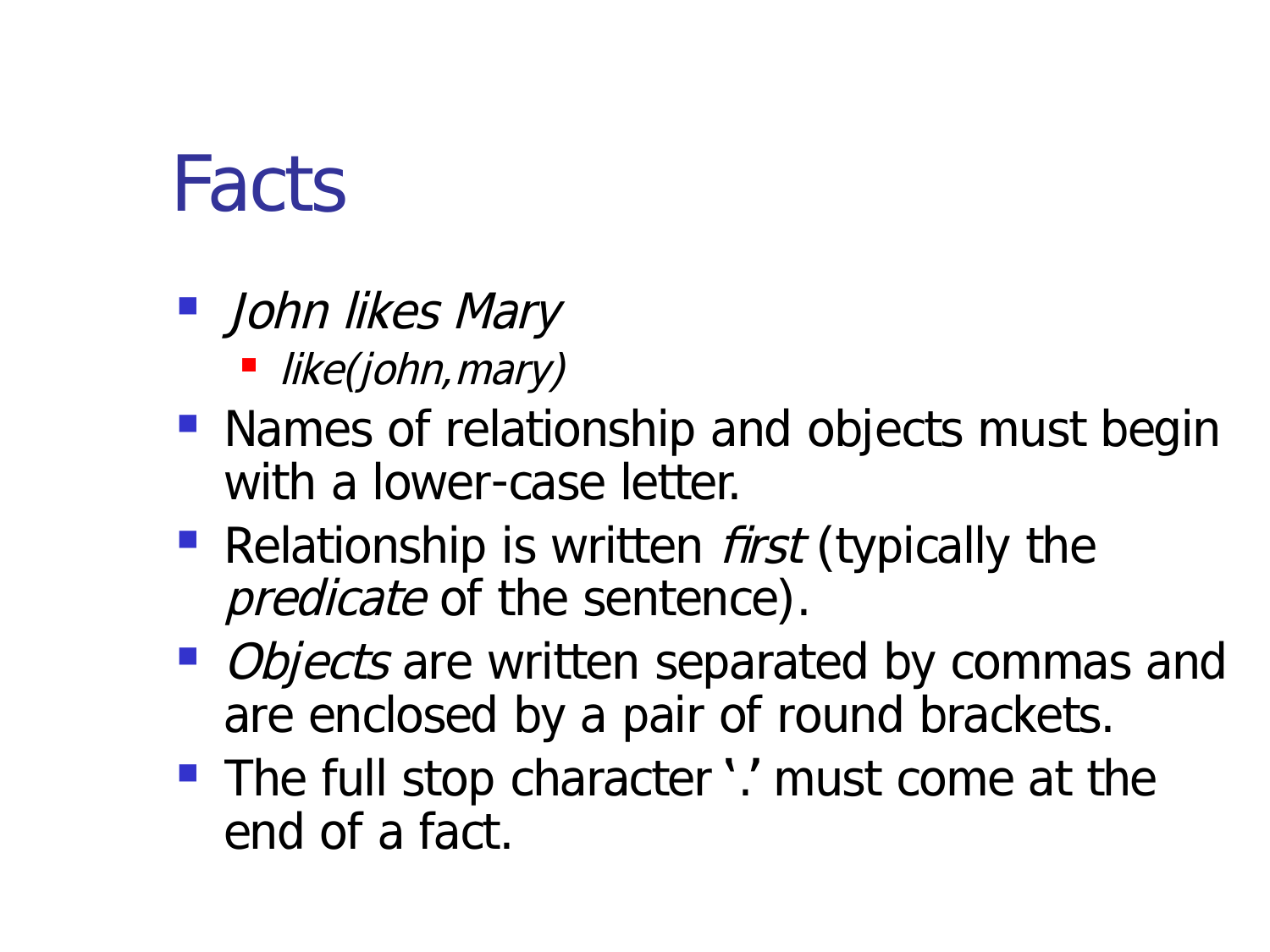

# Facts
John likes Mary
like(john,mary)
Names of relationship and objects must begin with a lower-case letter.
Relationship is written first (typically the predicate of the sentence).
Objects are written separated by commas and are enclosed by a pair of round brackets.
The full stop character ‘.’ must come at the end of a fact.